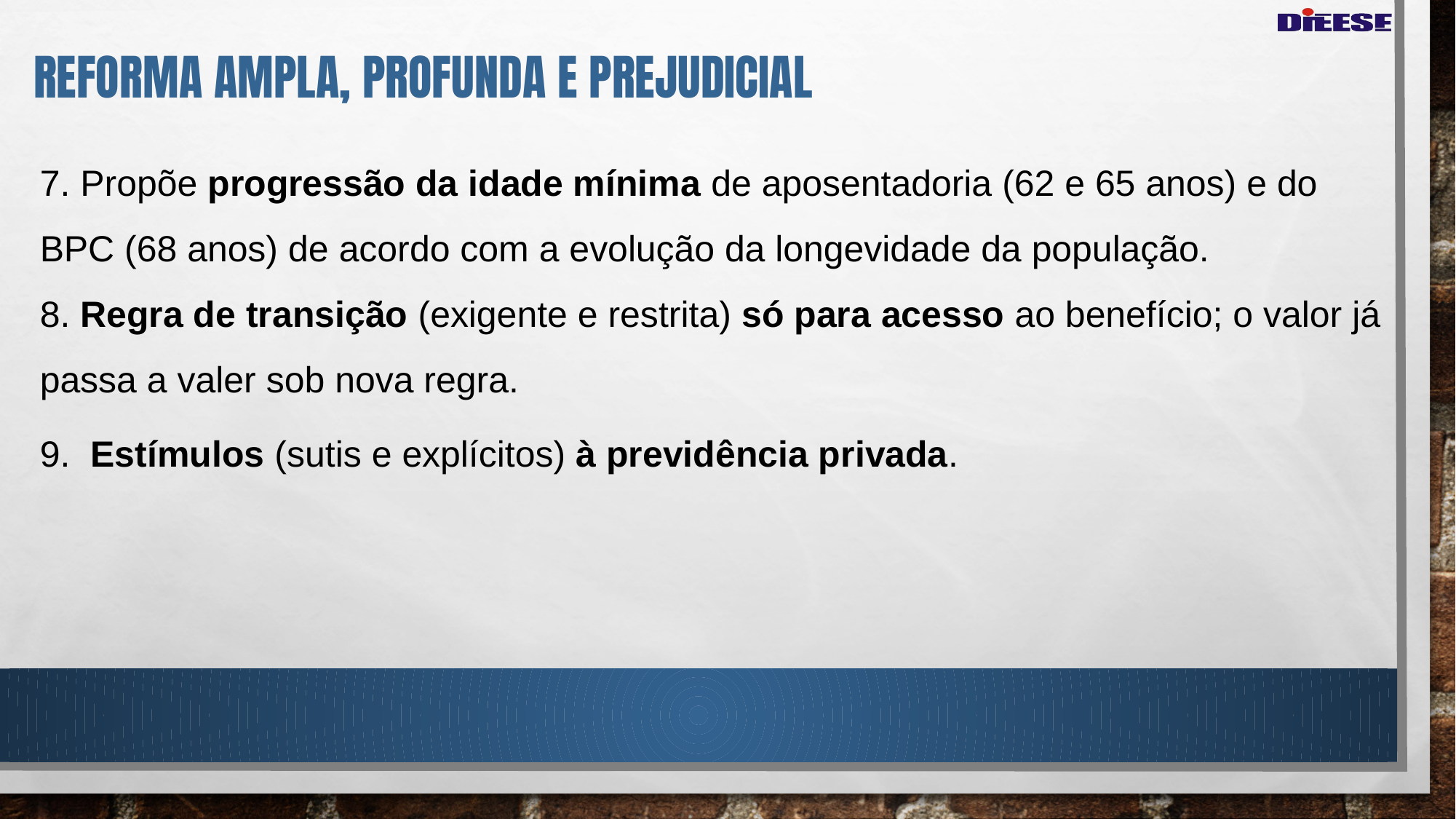

# Reforma ampla, profunda e prejudicial
7. Propõe progressão da idade mínima de aposentadoria (62 e 65 anos) e do BPC (68 anos) de acordo com a evolução da longevidade da população.
8. Regra de transição (exigente e restrita) só para acesso ao benefício; o valor já passa a valer sob nova regra.
9.  Estímulos (sutis e explícitos) à previdência privada.